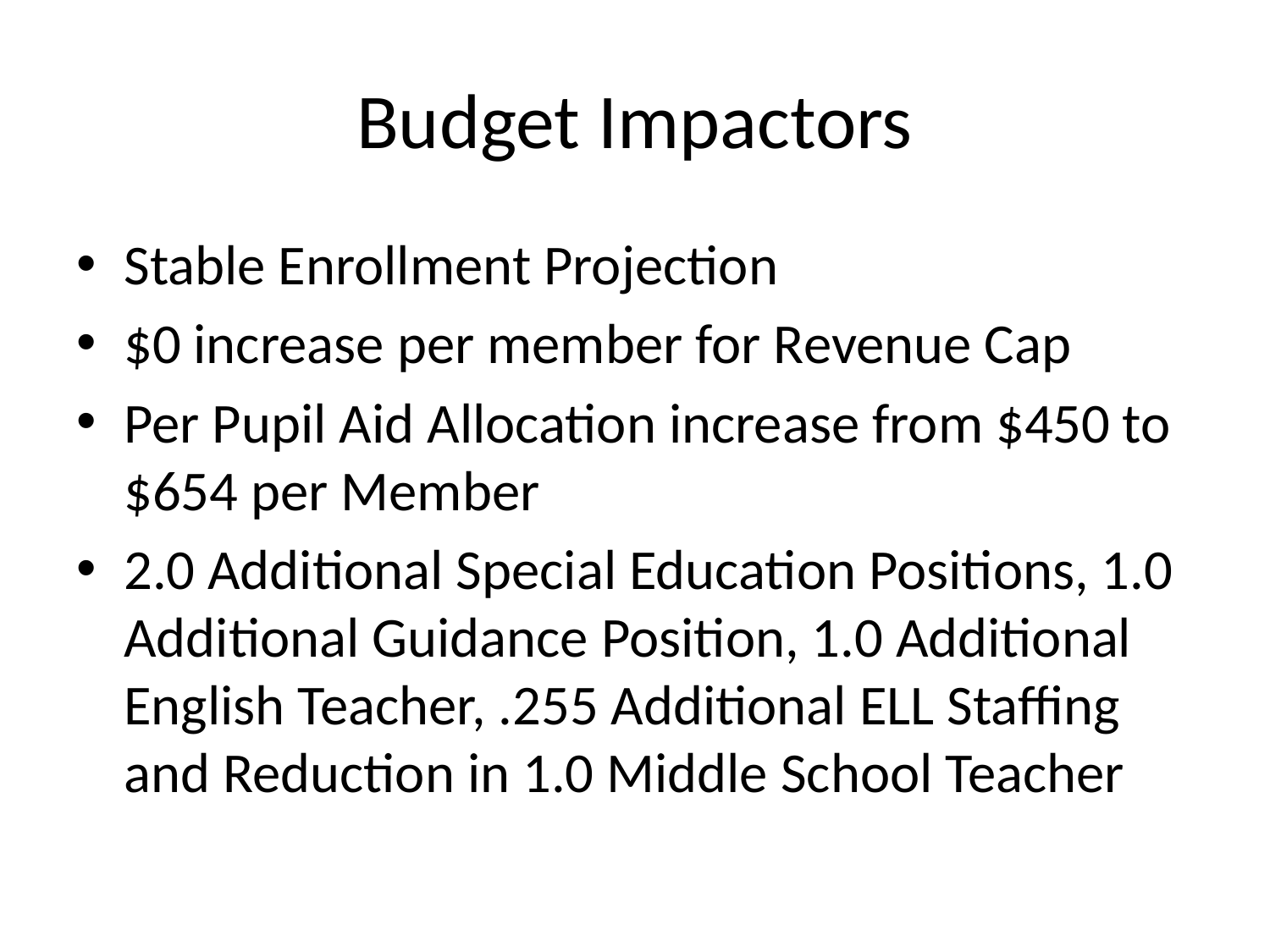

# Budget Impactors
Stable Enrollment Projection
$0 increase per member for Revenue Cap
Per Pupil Aid Allocation increase from $450 to $654 per Member
2.0 Additional Special Education Positions, 1.0 Additional Guidance Position, 1.0 Additional English Teacher, .255 Additional ELL Staffing and Reduction in 1.0 Middle School Teacher